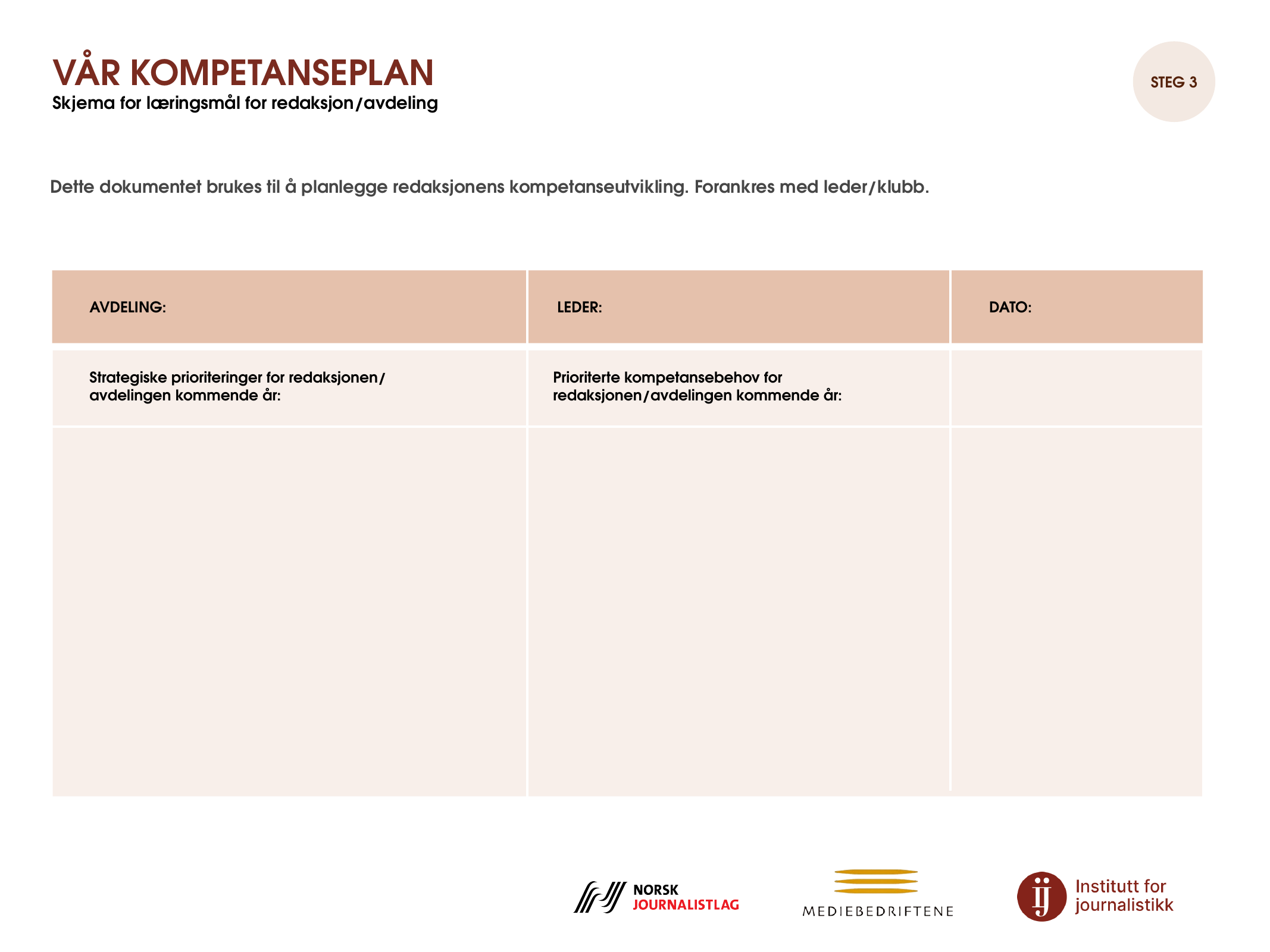

VÅR KOMPETANSEPLAN
Skjema for læringsmål for redaksjon/avdeling
STEG 3
Dette dokumentet brukes til å planlegge redaksjonens kompetanseutvikling. Forankres med leder/klubb.

AVDELING:
LEDER:
DATO:

Strategiske prioriteringer for redaksjonen/
avdelingen kommende år:
Prioriterte kompetansebehov for redaksjonen/avdelingen kommende år: